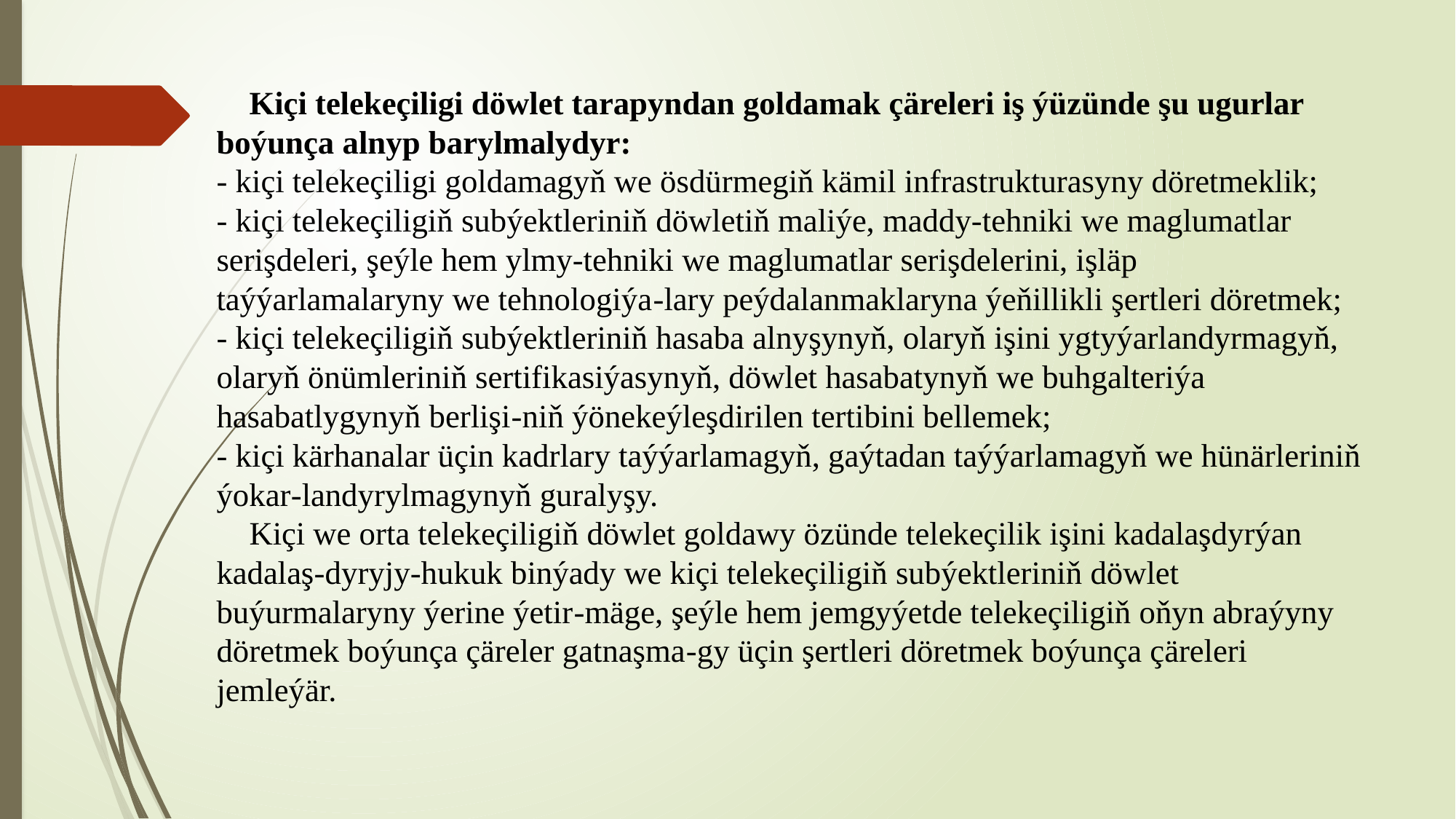

# Kiçi telekeçiligi döwlet tarapyndan goldamak çäreleri iş ýüzünde şu ugurlar boýunça alnyp barylmalydyr: - kiçi telekeçiligi goldamagyň we ösdürmegiň kämil infrastrukturasyny döretmeklik; - kiçi telekeçiligiň subýektleriniň döwletiň maliýe, maddy-tehniki we maglumatlar serişdeleri, şeýle hem ylmy-tehniki we maglumatlar serişdelerini, işläp taýýarlamalaryny we tehnologiýa-lary peýdalanmaklaryna ýeňillikli şertleri döretmek; - kiçi telekeçiligiň subýektleriniň hasaba alnyşynyň, olaryň işini ygtyýarlandyrmagyň, olaryň önümleriniň sertifikasiýasynyň, döwlet hasabatynyň we buhgalteriýa hasabatlygynyň berlişi-niň ýönekeýleşdirilen tertibini bellemek; - kiçi kärhanalar üçin kadrlary taýýarlamagyň, gaýtadan taýýarlamagyň we hünärleriniň ýokar-landyrylmagynyň guralyşy. Kiçi we orta telekeçiligiň döwlet goldawy özünde telekeçilik işini kadalaşdyrýan kadalaş-dyryjy-hukuk binýady we kiçi telekeçiligiň subýektleriniň döwlet buýurmalaryny ýerine ýetir-mäge, şeýle hem jemgyýetde telekeçiligiň oňyn abraýyny döretmek boýunça çäreler gatnaşma-gy üçin şertleri döretmek boýunça çäreleri jemleýär.